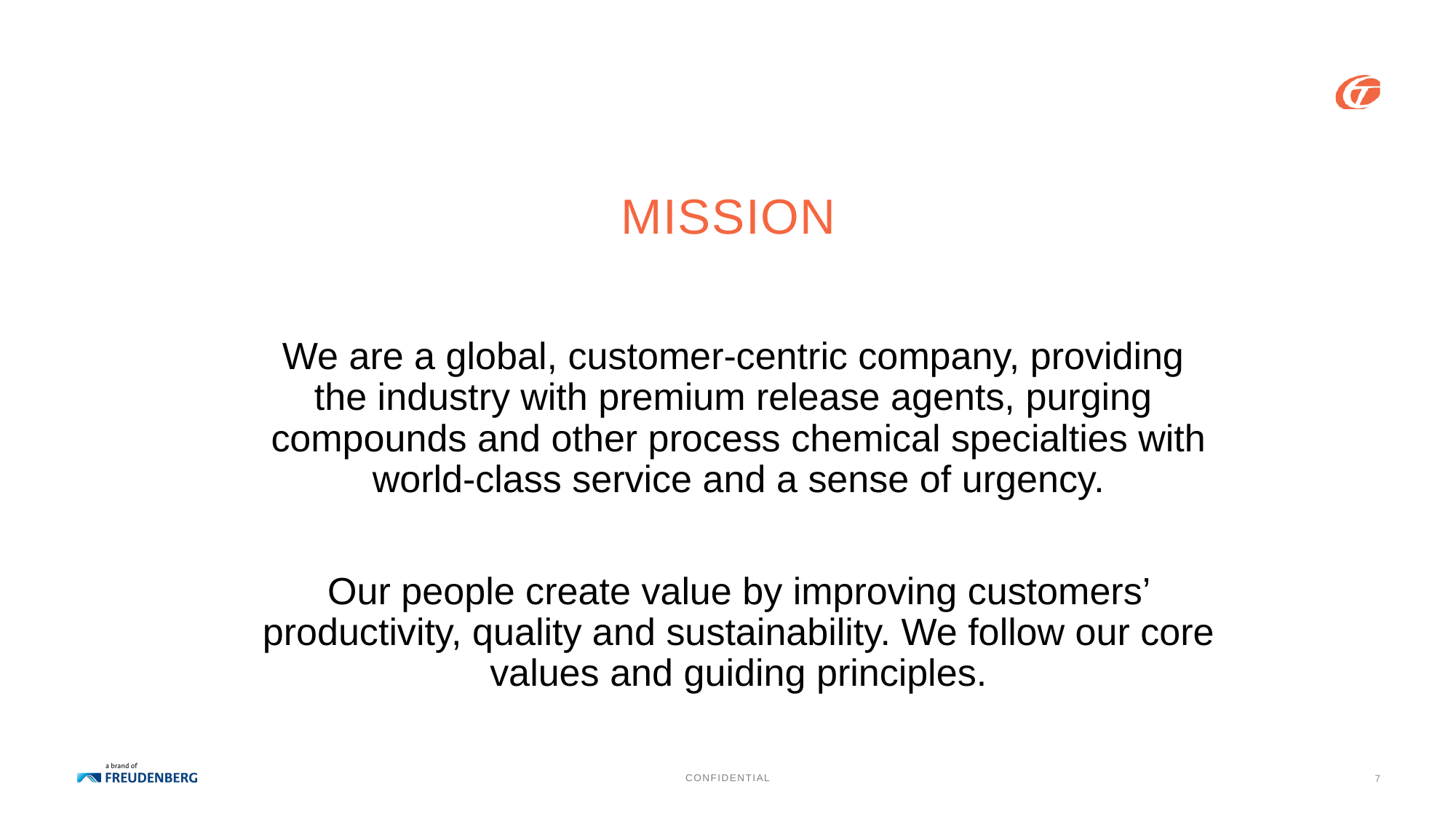

# Mission
We are a global, customer-centric company, providing
the industry with premium release agents, purging
compounds and other process chemical specialties with world-class service and a sense of urgency.

Our people create value by improving customers’ productivity, quality and sustainability. We follow our core values and guiding principles.
7